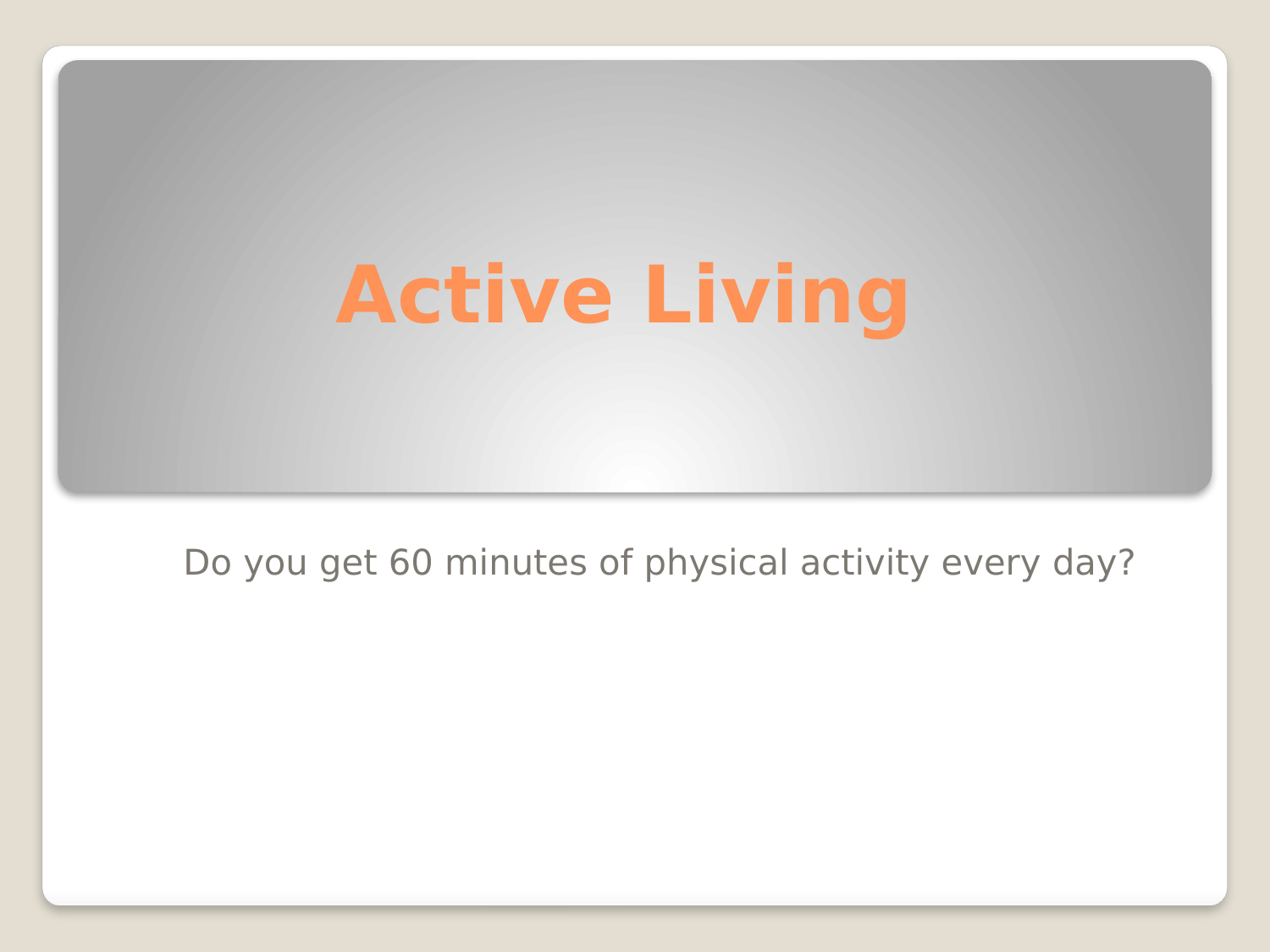

# Active Living
Do you get 60 minutes of physical activity every day?